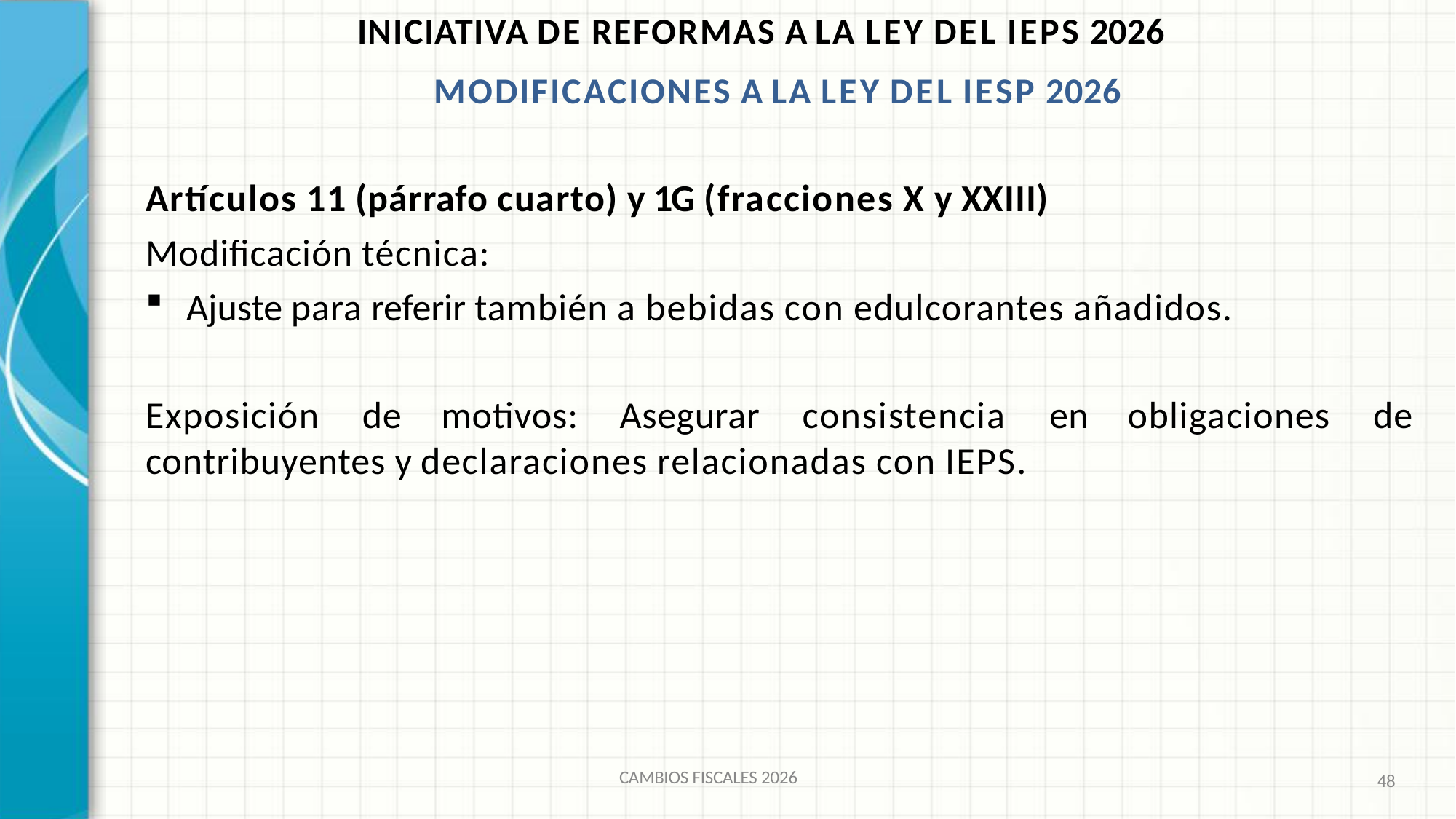

INICIATIVA DE REFORMAS A LA LEY DEL IEPS 2026 MODIFICACIONES A LA LEY DEL IESP 2026
# Artículos 11 (párrafo cuarto) y 1G (fracciones X y XXIII)
Modificación técnica:
Ajuste para referir también a bebidas con edulcorantes añadidos.

Exposición	de	motivos:	Asegurar	consistencia	en	obligaciones	de contribuyentes y declaraciones relacionadas con IEPS.
CAMBIOS FISCALES 2026
48